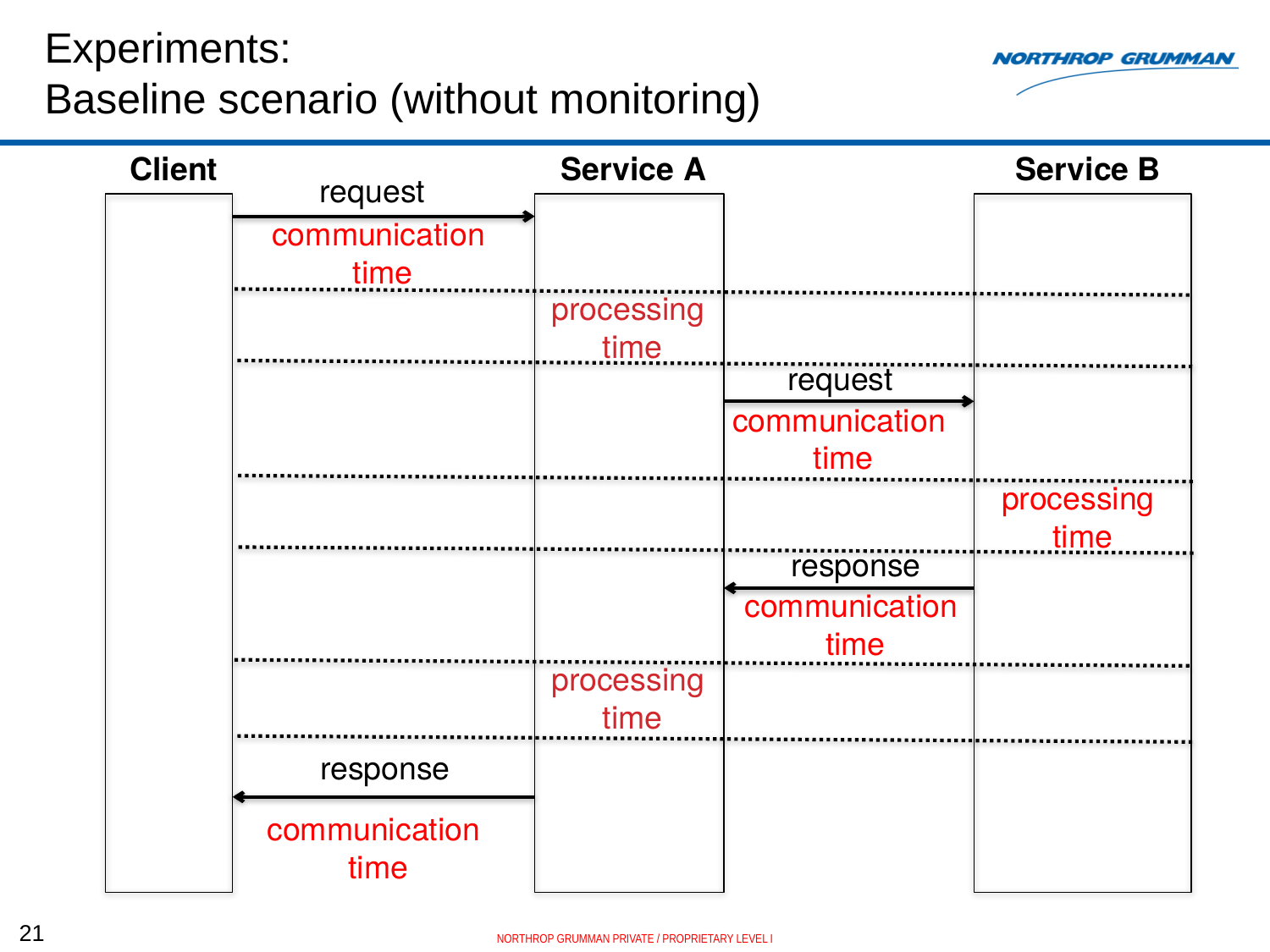

# Experiments: Baseline scenario (without monitoring)
Client
Service A
Service B
request

communication
 time
processing
time
request
communication
time
processing
time
response
communication
time
processing
time
response
communication
time
21
NORTHROP GRUMMAN PRIVATE / PROPRIETARY LEVEL I